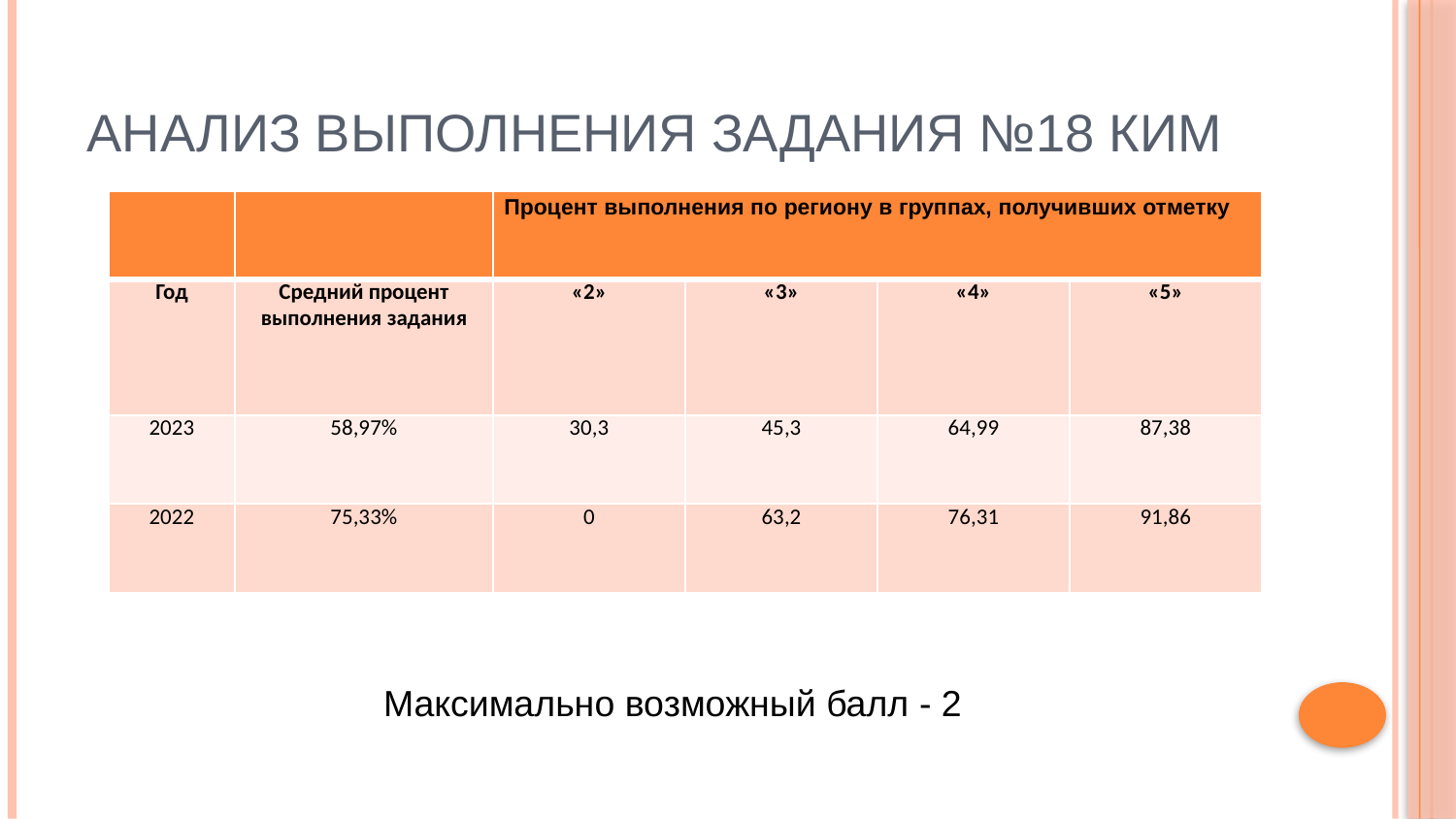

# Анализ выполнения задания №18 КИМ
|  |  | Процент выполнения по региону в группах, получивших отметку |  |  |  |
| --- | --- | --- | --- | --- | --- |
| Год | Средний процент выполнения задания | «2» | «3» | «4» | «5» |
| 2023 | 58,97% | 30,3 | 45,3 | 64,99 | 87,38 |
| 2022 | 75,33% | 0 | 63,2 | 76,31 | 91,86 |
Максимально возможный балл - 2